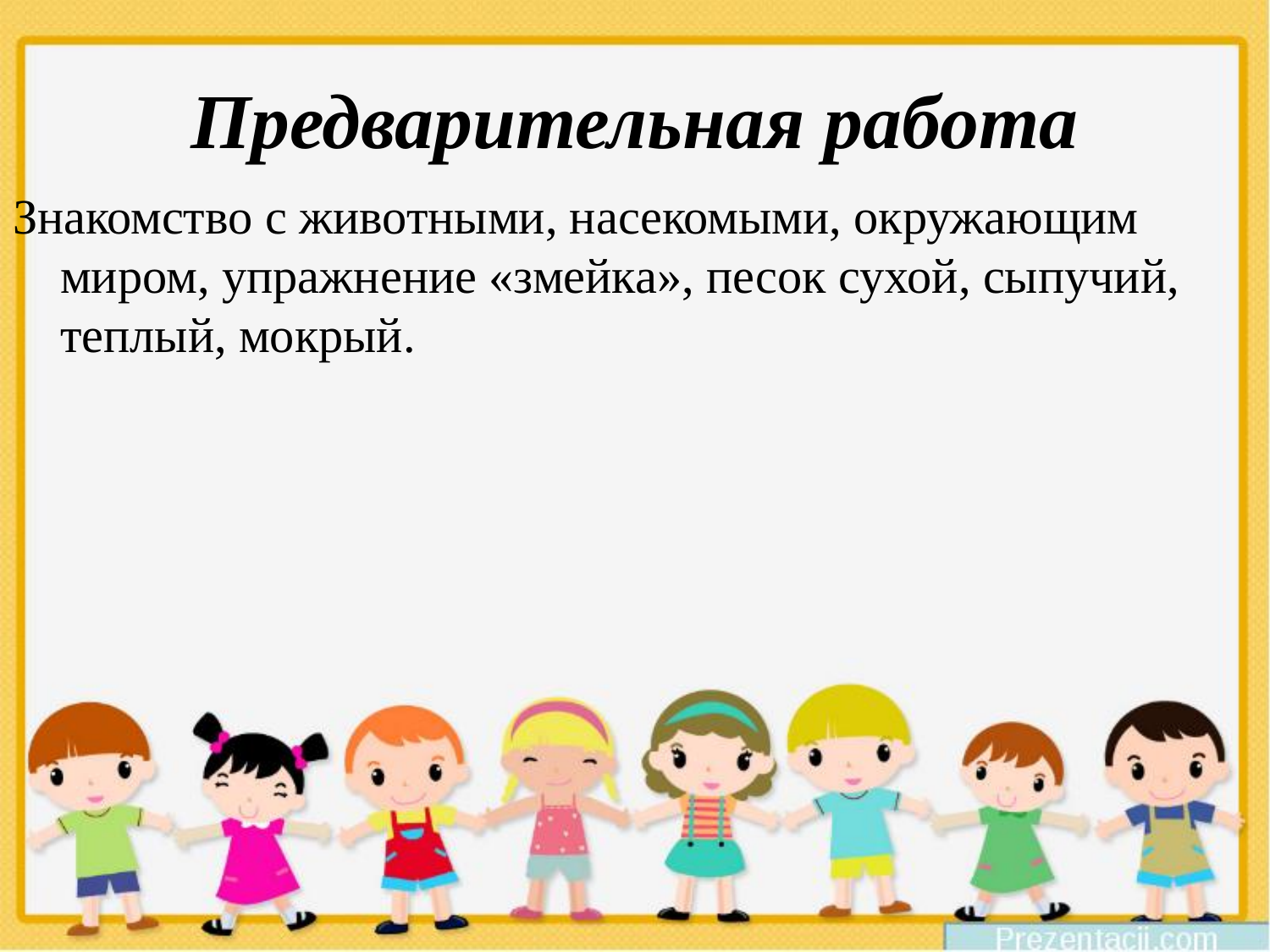

# Предварительная работа
Знакомство с животными, насекомыми, окружающим миром, упражнение «змейка», песок сухой, сыпучий, теплый, мокрый.